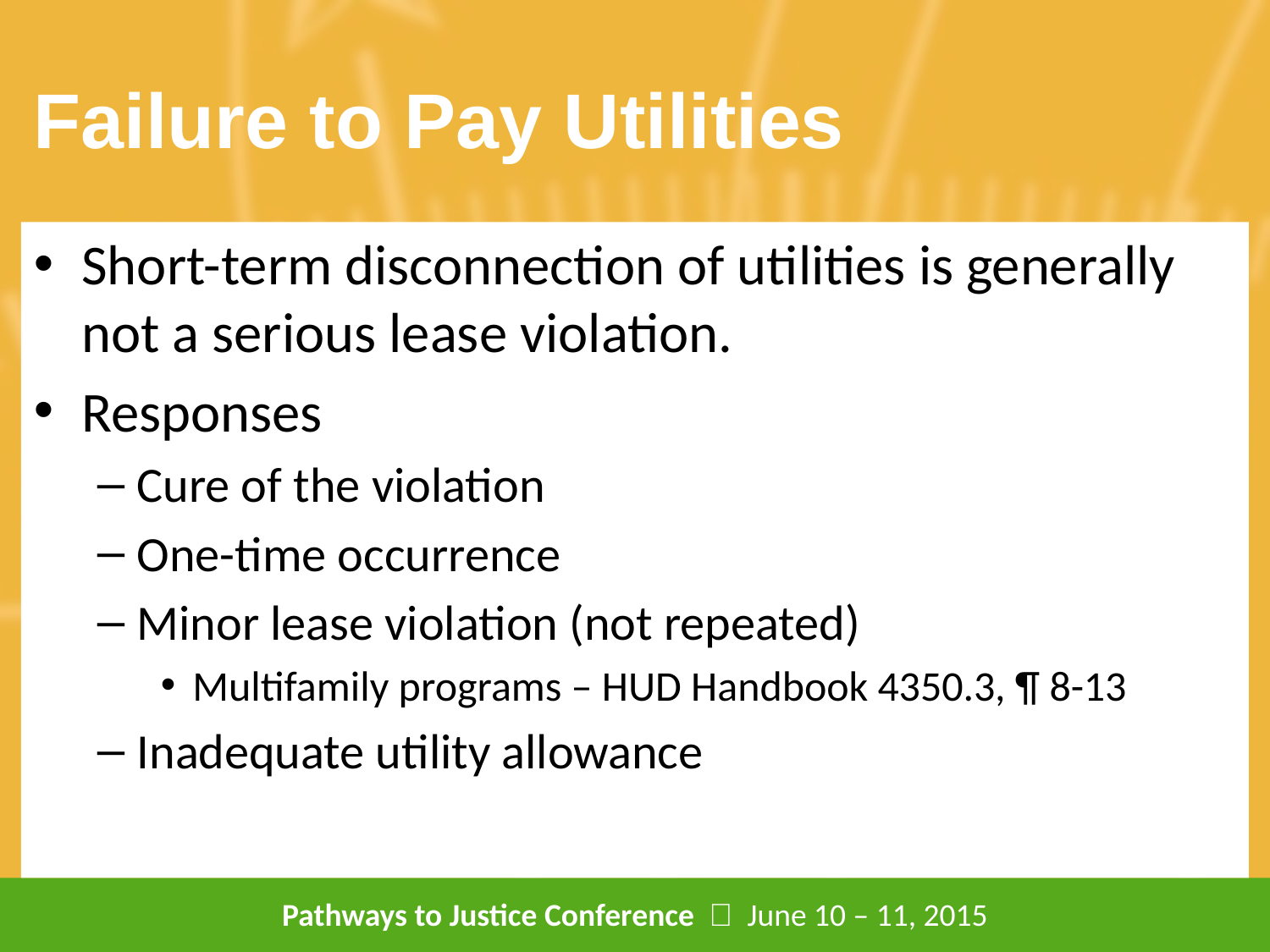

# Failure to Pay Utilities
Short-term disconnection of utilities is generally not a serious lease violation.
Responses
Cure of the violation
One-time occurrence
Minor lease violation (not repeated)
Multifamily programs – HUD Handbook 4350.3, ¶ 8-13
Inadequate utility allowance